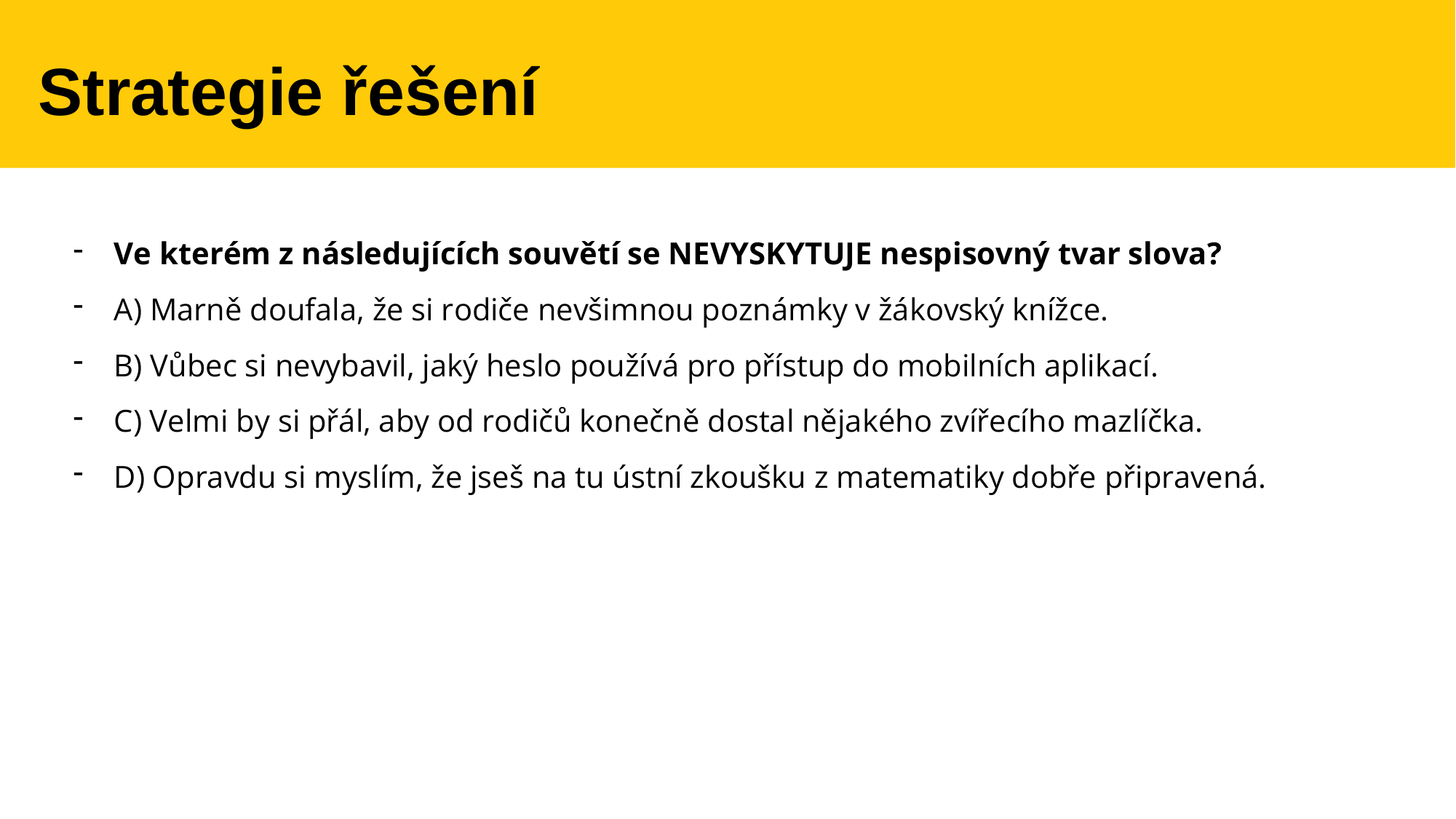

Strategie řešení
Ve kterém z následujících souvětí se NEVYSKYTUJE nespisovný tvar slova?
A) Marně doufala, že si rodiče nevšimnou poznámky v žákovský knížce.
B) Vůbec si nevybavil, jaký heslo používá pro přístup do mobilních aplikací.
C) Velmi by si přál, aby od rodičů konečně dostal nějakého zvířecího mazlíčka.
D) Opravdu si myslím, že jseš na tu ústní zkoušku z matematiky dobře připravená.